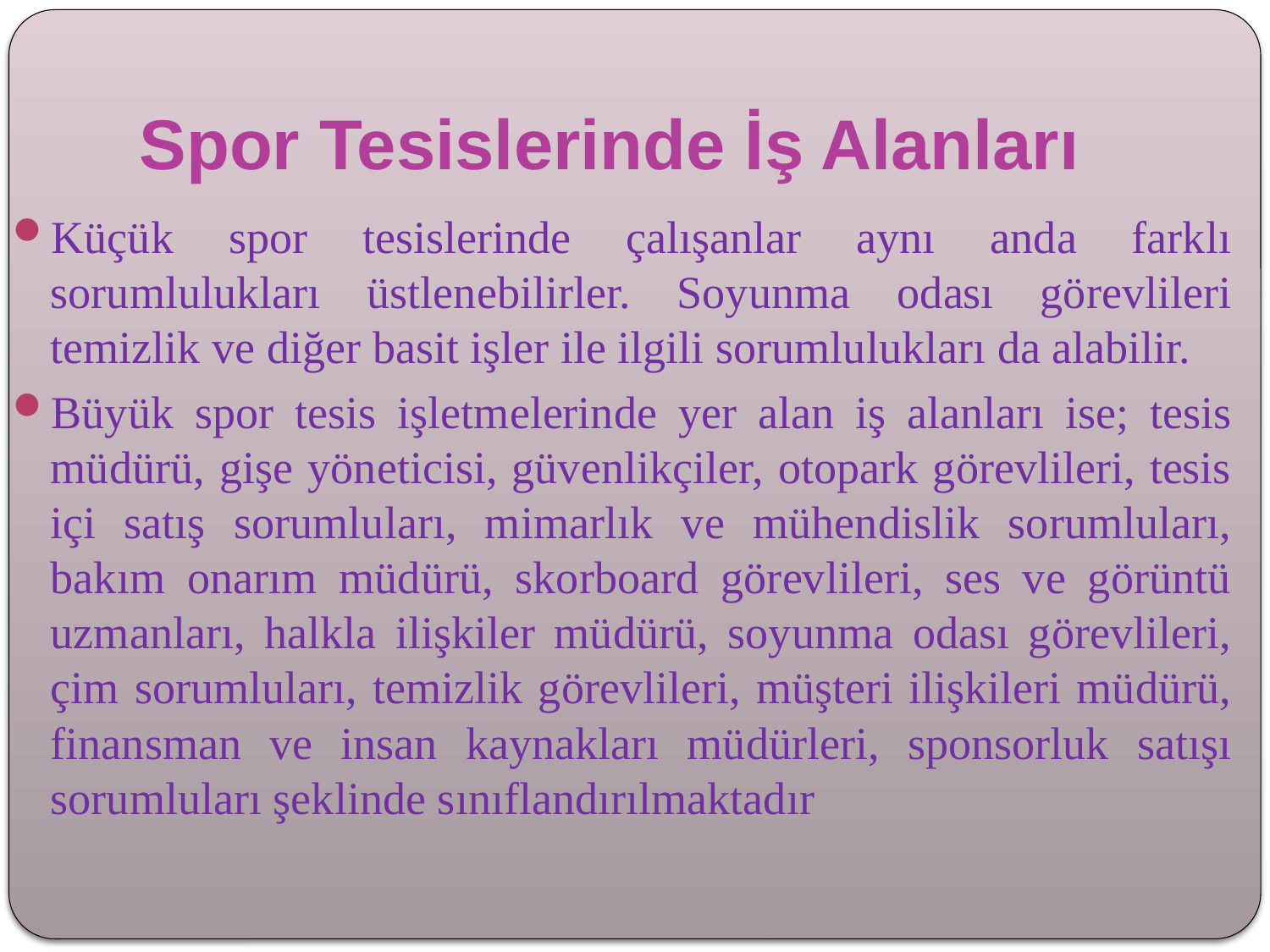

# Spor Tesislerinde İş Alanları
Küçük spor tesislerinde çalışanlar aynı anda farklı sorumlulukları üstlenebilirler. Soyunma odası görevlileri temizlik ve diğer basit işler ile ilgili sorumlulukları da alabilir.
Büyük spor tesis işletmelerinde yer alan iş alanları ise; tesis müdürü, gişe yöneticisi, güvenlikçiler, otopark görevlileri, tesis içi satış sorumluları, mimarlık ve mühendislik sorumluları, bakım onarım müdürü, skorboard görevlileri, ses ve görüntü uzmanları, halkla ilişkiler müdürü, soyunma odası görevlileri, çim sorumluları, temizlik görevlileri, müşteri ilişkileri müdürü, finansman ve insan kaynakları müdürleri, sponsorluk satışı sorumluları şeklinde sınıflandırılmaktadır